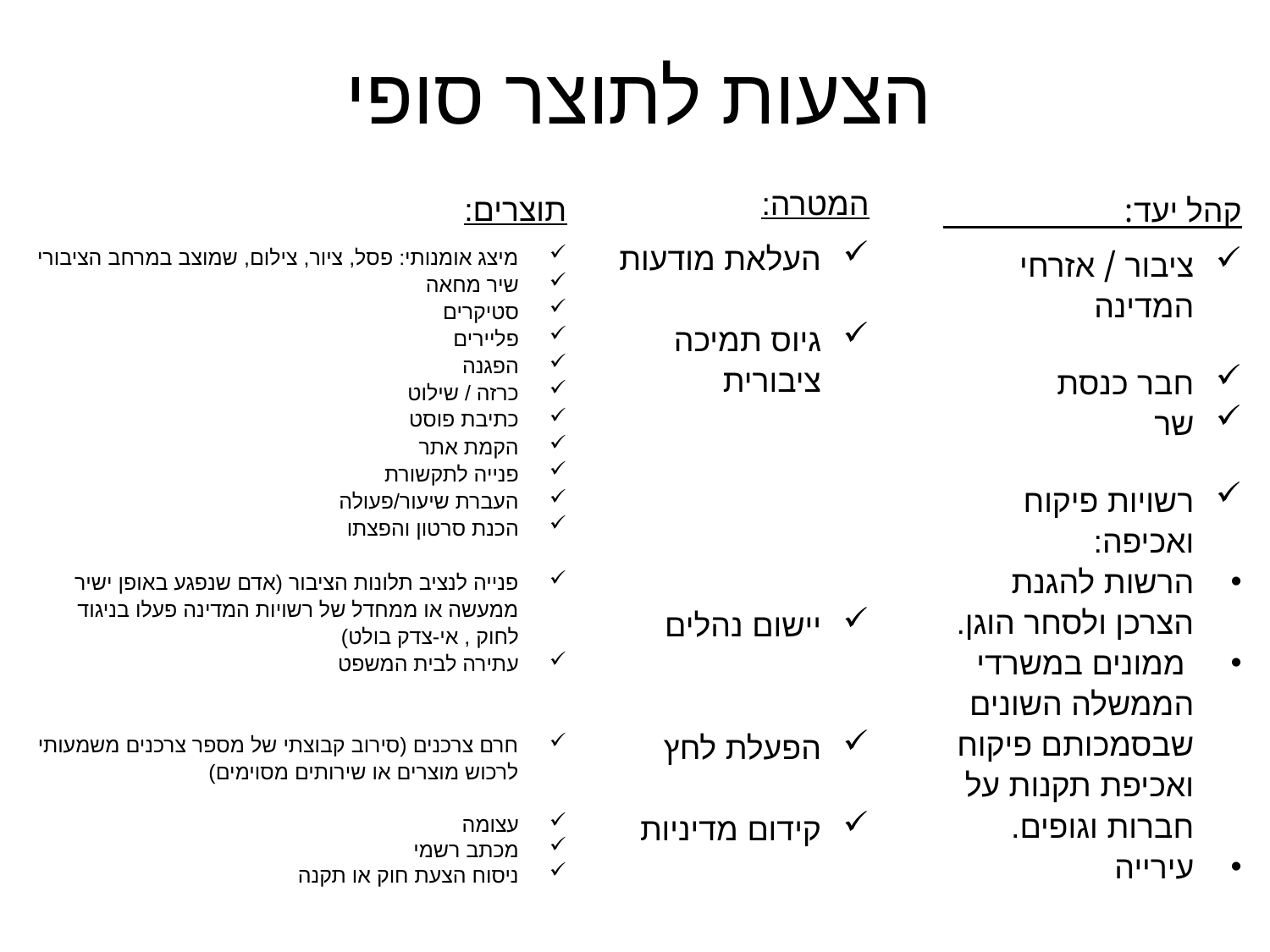

# הצעות לתוצר סופי

תוצרים:
מיצג אומנותי: פסל, ציור, צילום, שמוצב במרחב הציבורי
שיר מחאה
סטיקרים
פליירים
הפגנה
כרזה / שילוט
כתיבת פוסט
הקמת אתר
פנייה לתקשורת
העברת שיעור/פעולה
הכנת סרטון והפצתו

פנייה לנציב תלונות הציבור (אדם שנפגע באופן ישיר ממעשה או ממחדל של רשויות המדינה פעלו בניגוד לחוק , אי-צדק בולט)
עתירה לבית המשפט

חרם צרכנים (סירוב קבוצתי של מספר צרכנים משמעותי לרכוש מוצרים או שירותים מסוימים)

עצומה
מכתב רשמי
ניסוח הצעת חוק או תקנה

המטרה:
העלאת מודעות

גיוס תמיכה ציבורית

יישום נהלים

הפעלת לחץ

קידום מדיניות

קהל יעד:
ציבור / אזרחי המדינה

חבר כנסת
שר

רשויות פיקוח ואכיפה:
הרשות להגנת הצרכן ולסחר הוגן.
 ממונים במשרדי הממשלה השונים שבסמכותם פיקוח ואכיפת תקנות על חברות וגופים.
עירייה